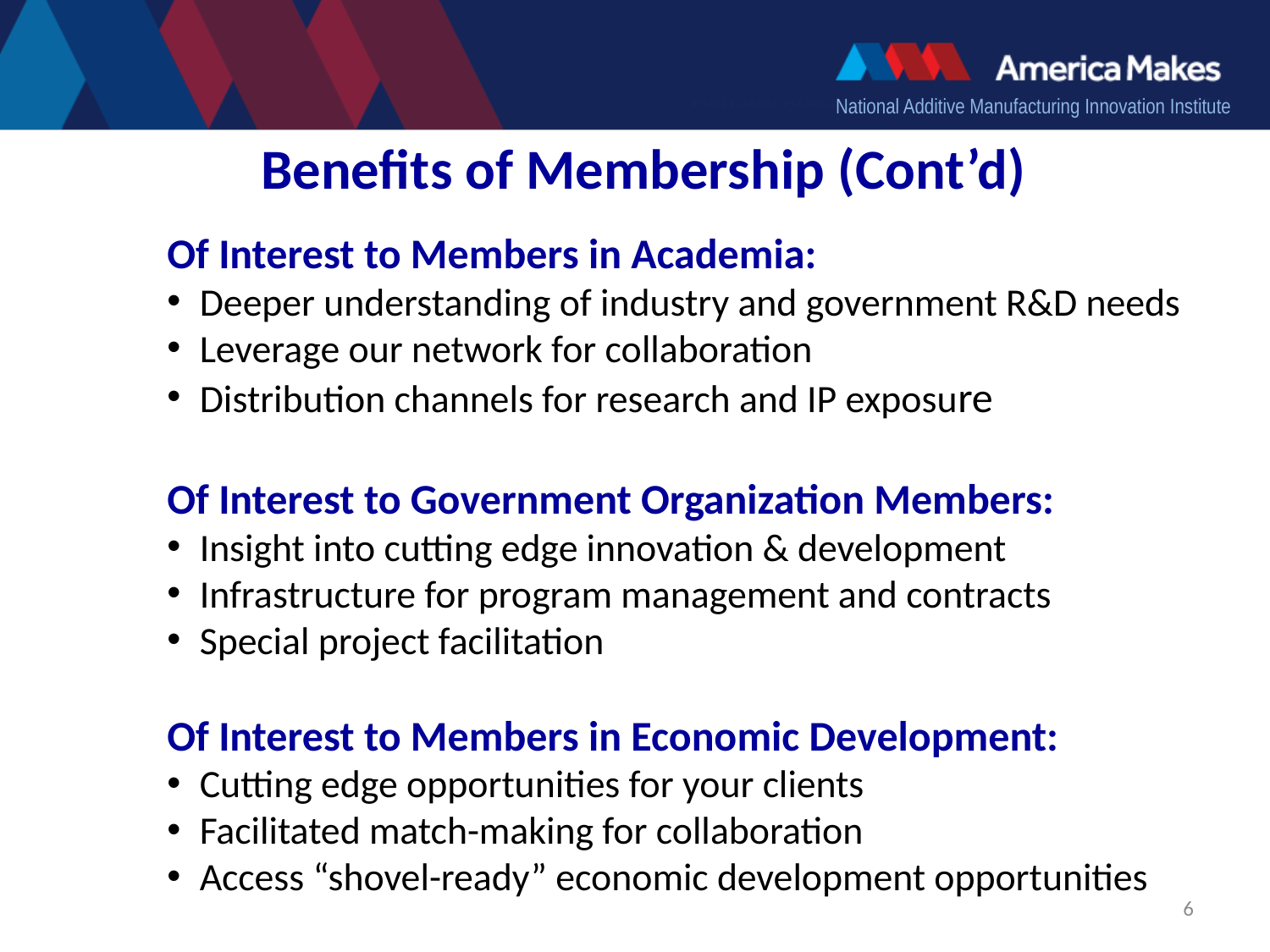

# Benefits of Membership (Cont’d)
Of Interest to Members in Academia:
Deeper understanding of industry and government R&D needs
Leverage our network for collaboration
Distribution channels for research and IP exposure

Of Interest to Government Organization Members:
Insight into cutting edge innovation & development
Infrastructure for program management and contracts
Special project facilitation

Of Interest to Members in Economic Development:
Cutting edge opportunities for your clients
Facilitated match-making for collaboration
Access “shovel-ready” economic development opportunities
6